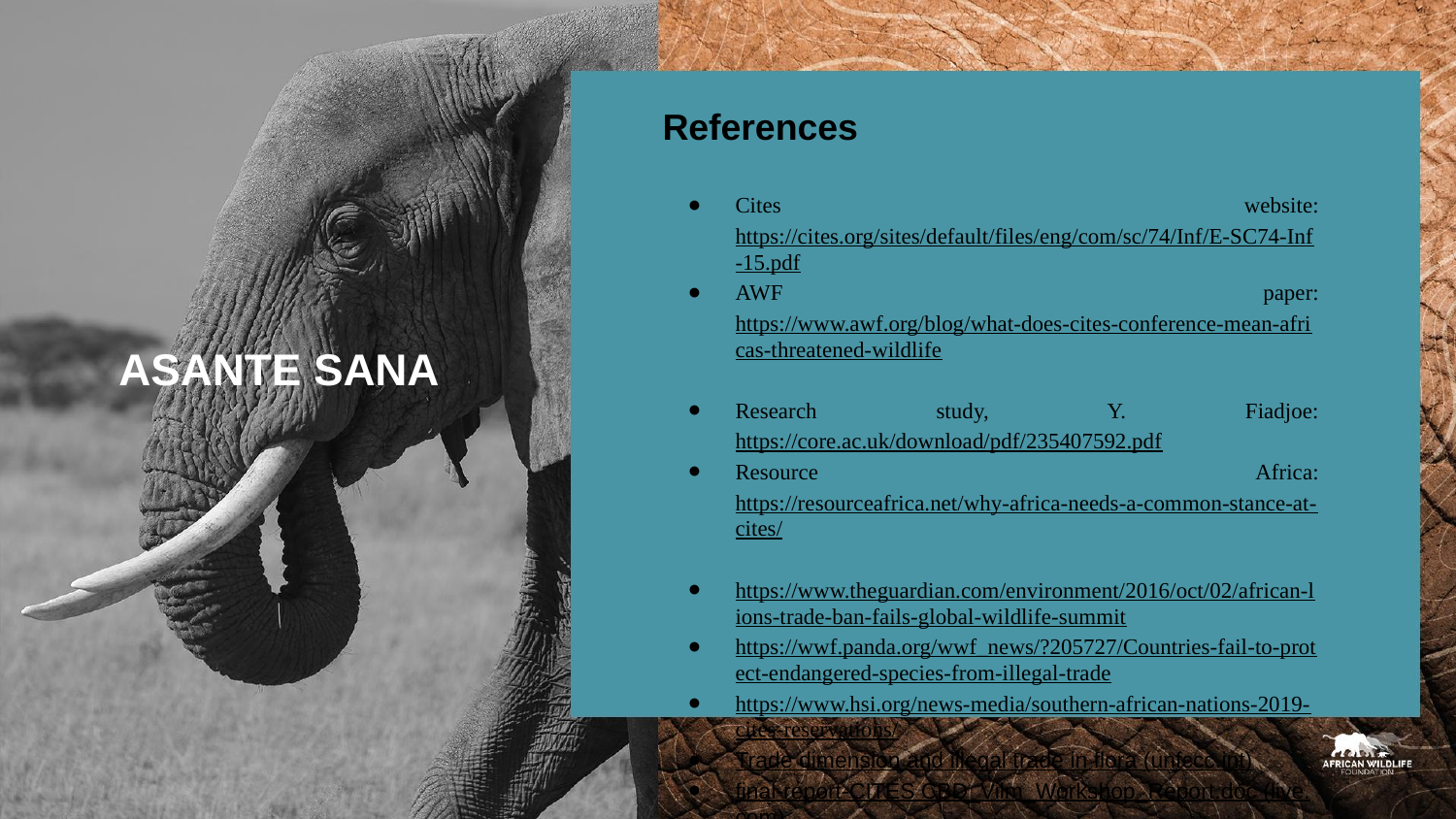

# References
Cites website: https://cites.org/sites/default/files/eng/com/sc/74/Inf/E-SC74-Inf-15.pdf
AWF paper: https://www.awf.org/blog/what-does-cites-conference-mean-africas-threatened-wildlife
Research study, Y. Fiadjoe: https://core.ac.uk/download/pdf/235407592.pdf
Resource Africa: https://resourceafrica.net/why-africa-needs-a-common-stance-at-cites/
https://www.theguardian.com/environment/2016/oct/02/african-lions-trade-ban-fails-global-wildlife-summit
https://wwf.panda.org/wwf_news/?205727/Countries-fail-to-protect-endangered-species-from-illegal-trade
https://www.hsi.org/news-media/southern-african-nations-2019-cites-reservations/
Trade dimension and illegal trade in flora (unfccc.int)
final-report-CITES CBD_Vilm_Workshop_Report.doc (live.com)

ASANTE SANA